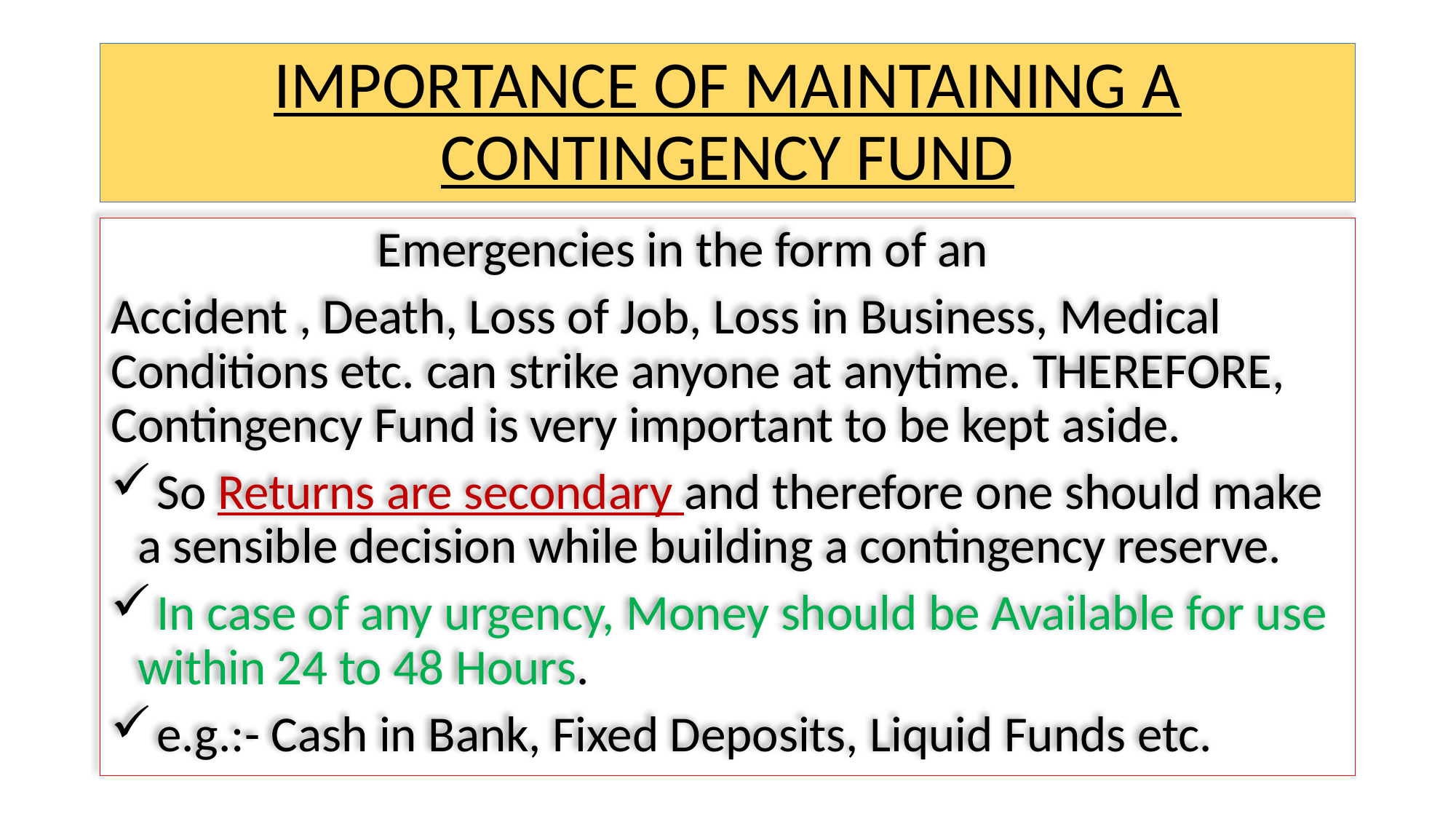

# IMPORTANCE OF MAINTAINING A CONTINGENCY FUND
Emergencies in the form of an
Accident , Death, Loss of Job, Loss in Business, Medical Conditions etc. can strike anyone at anytime. THEREFORE, Contingency Fund is very important to be kept aside.
 So Returns are secondary and therefore one should make a sensible decision while building a contingency reserve.
 In case of any urgency, Money should be Available for use within 24 to 48 Hours.
 e.g.:- Cash in Bank, Fixed Deposits, Liquid Funds etc.